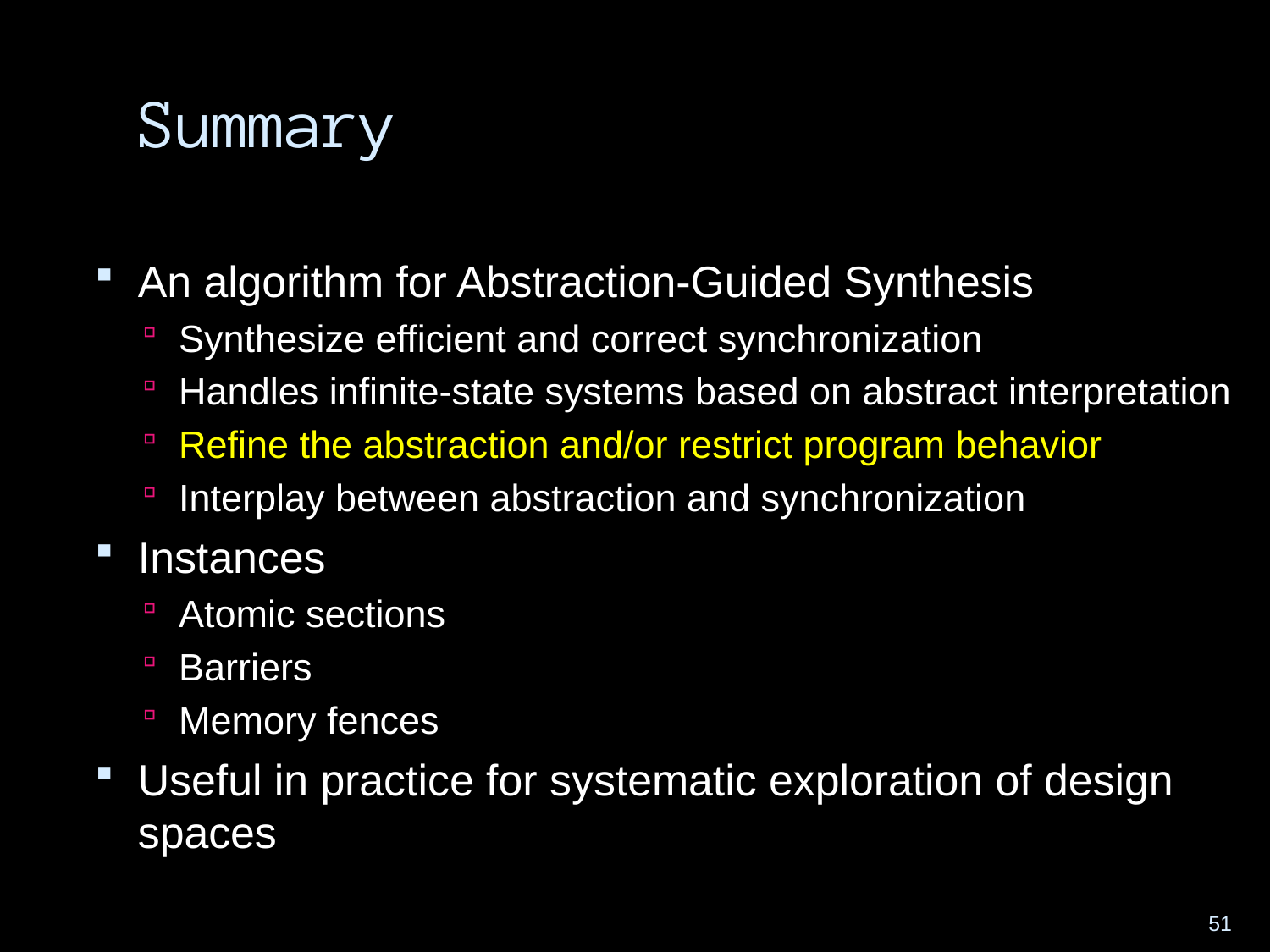

# Summary
An algorithm for Abstraction-Guided Synthesis
Synthesize efficient and correct synchronization
Handles infinite-state systems based on abstract interpretation
Refine the abstraction and/or restrict program behavior
Interplay between abstraction and synchronization
Instances
Atomic sections
Barriers
Memory fences
Useful in practice for systematic exploration of design spaces
51